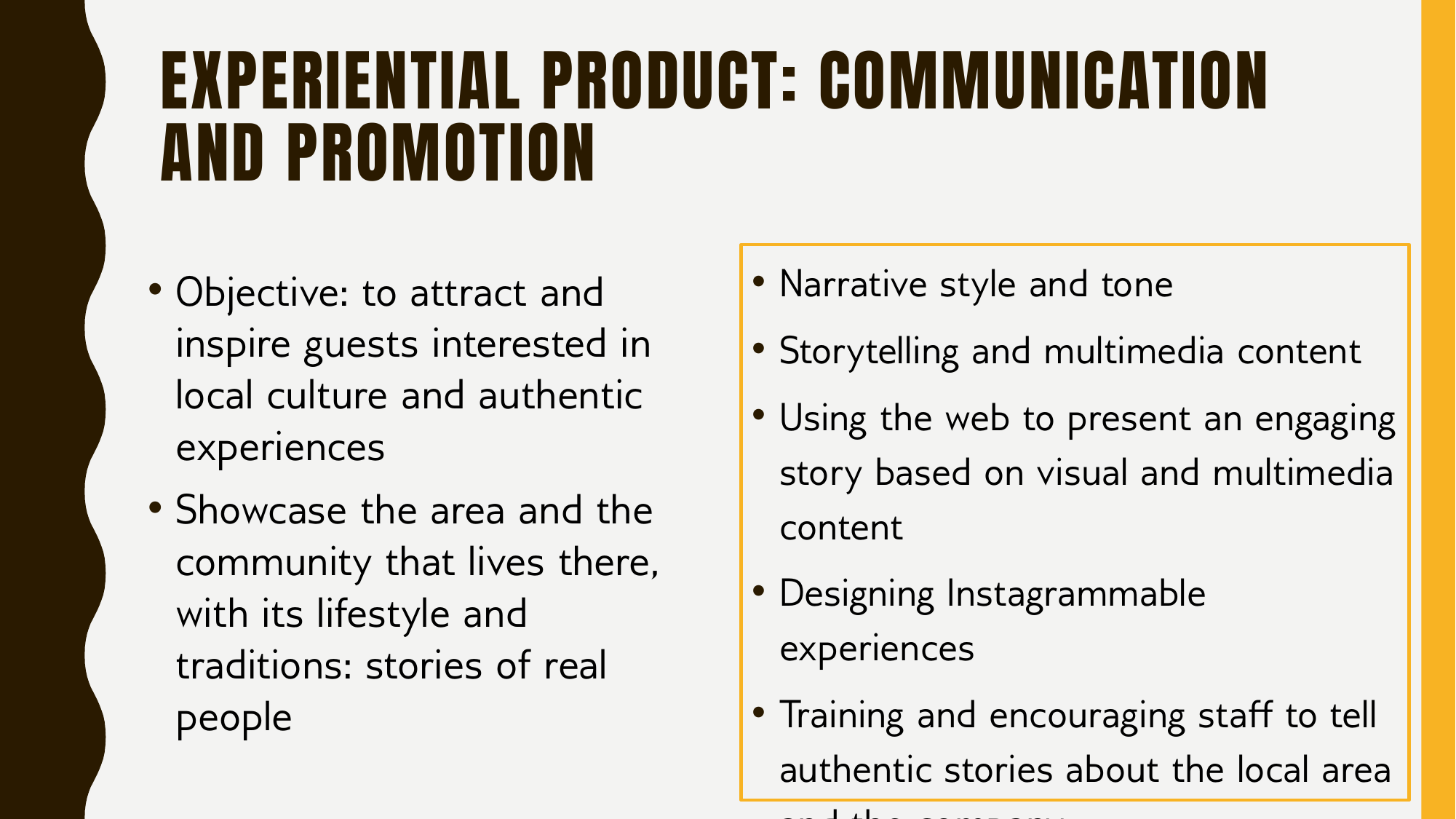

# Experiential product: communication and promotion
Narrative style and tone
Storytelling and multimedia content
Using the web to present an engaging story based on visual and multimedia content
Designing Instagrammable experiences
Training and encouraging staff to tell authentic stories about the local area and the company
Objective: to attract and inspire guests interested in local culture and authentic experiences
Showcase the area and the community that lives there, with its lifestyle and traditions: stories of real people